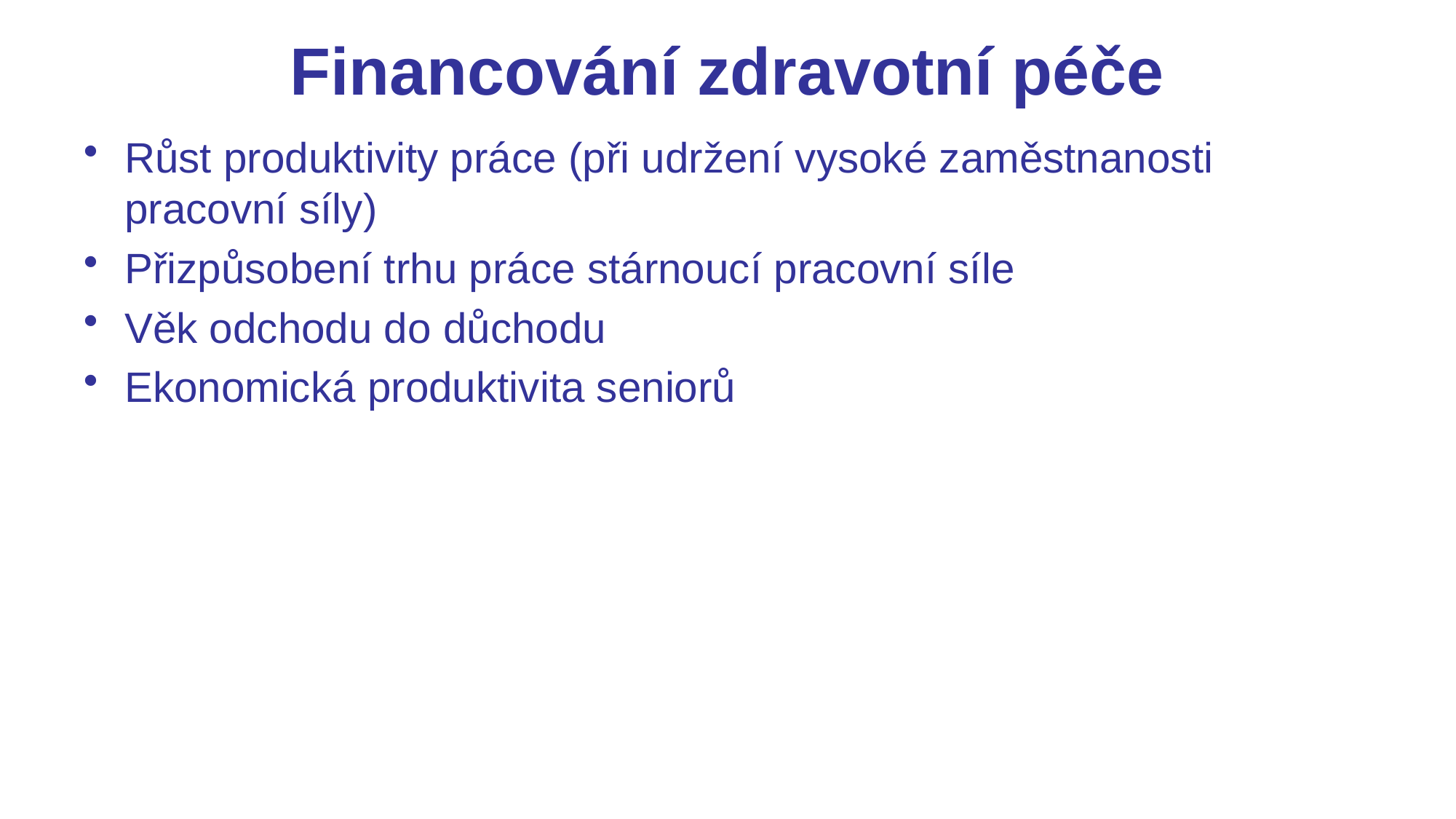

# Financování zdravotní péče
Růst produktivity práce (při udržení vysoké zaměstnanosti pracovní síly)
Přizpůsobení trhu práce stárnoucí pracovní síle
Věk odchodu do důchodu
Ekonomická produktivita seniorů